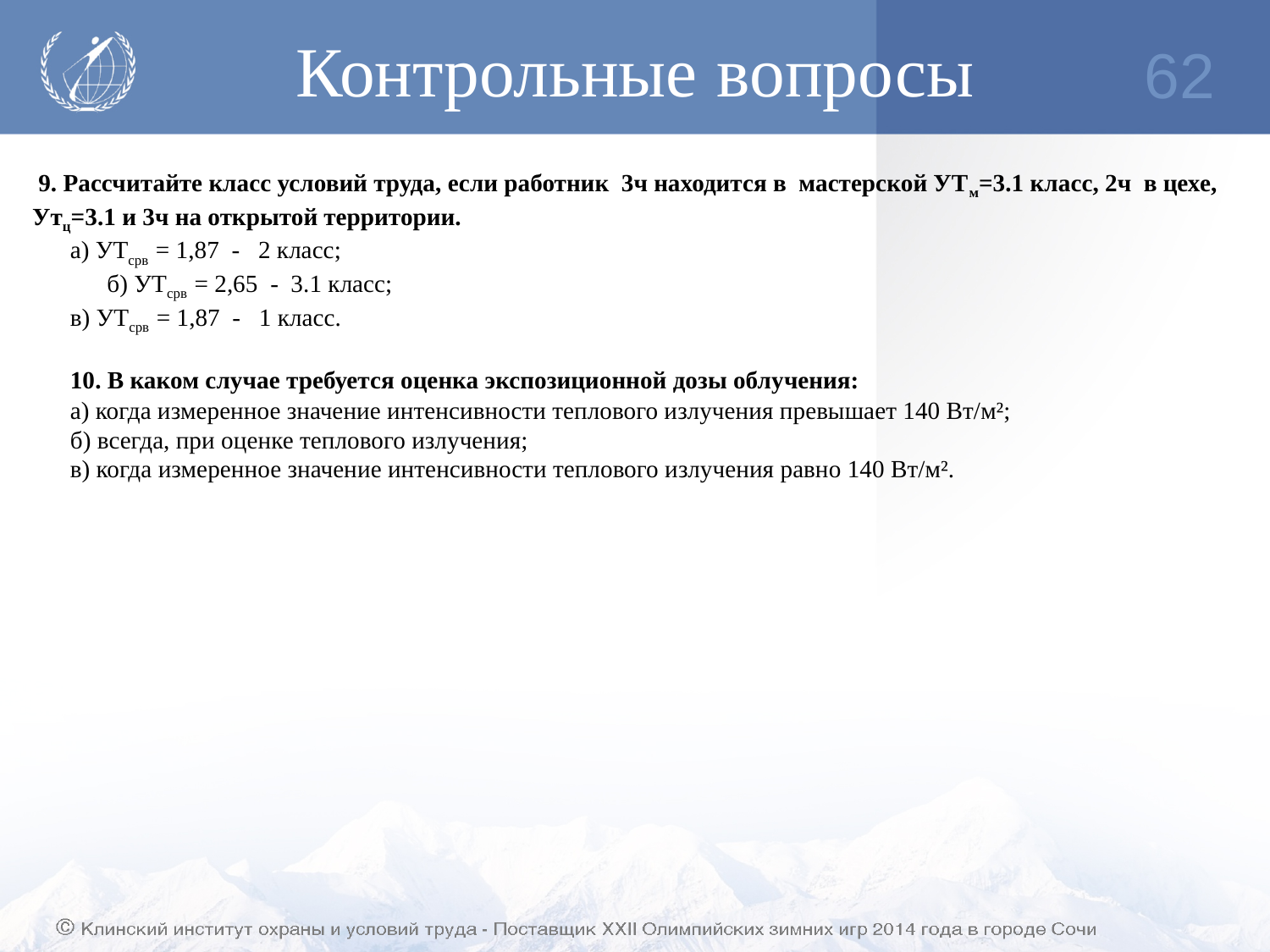

# Контрольные вопросы
62

 9. Рассчитайте класс условий труда, если работник  3ч находится в  мастерской УТм=3.1 класс, 2ч  в цехе, Утц=3.1 и 3ч на открытой территории.
а) УТсрв  = 1,87  -   2 класс;
      б) УТсрв  = 2,65  -  3.1 класс;
в) УТсрв  = 1,87  -   1 класс.

10. В каком случае требуется оценка экспозиционной дозы облучения:
а) когда измеренное значение интенсивности теплового излучения превышает 140 Вт/м²;
б) всегда, при оценке теплового излучения;
в) когда измеренное значение интенсивности теплового излучения равно 140 Вт/м².